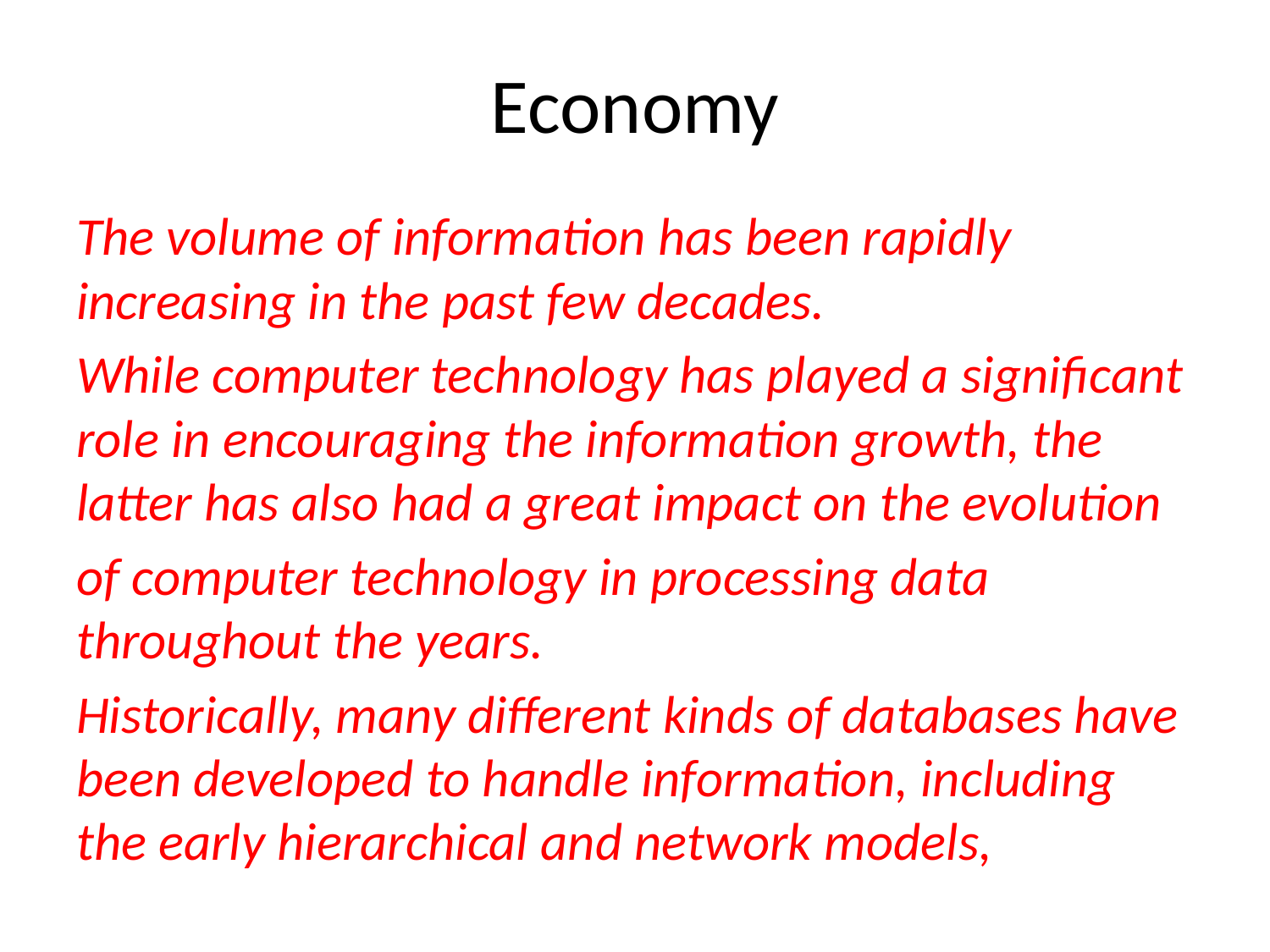

# Economy
The volume of information has been rapidly increasing in the past few decades.
While computer technology has played a significant role in encouraging the information growth, the latter has also had a great impact on the evolution
of computer technology in processing data throughout the years.
Historically, many different kinds of databases have been developed to handle information, including the early hierarchical and network models,